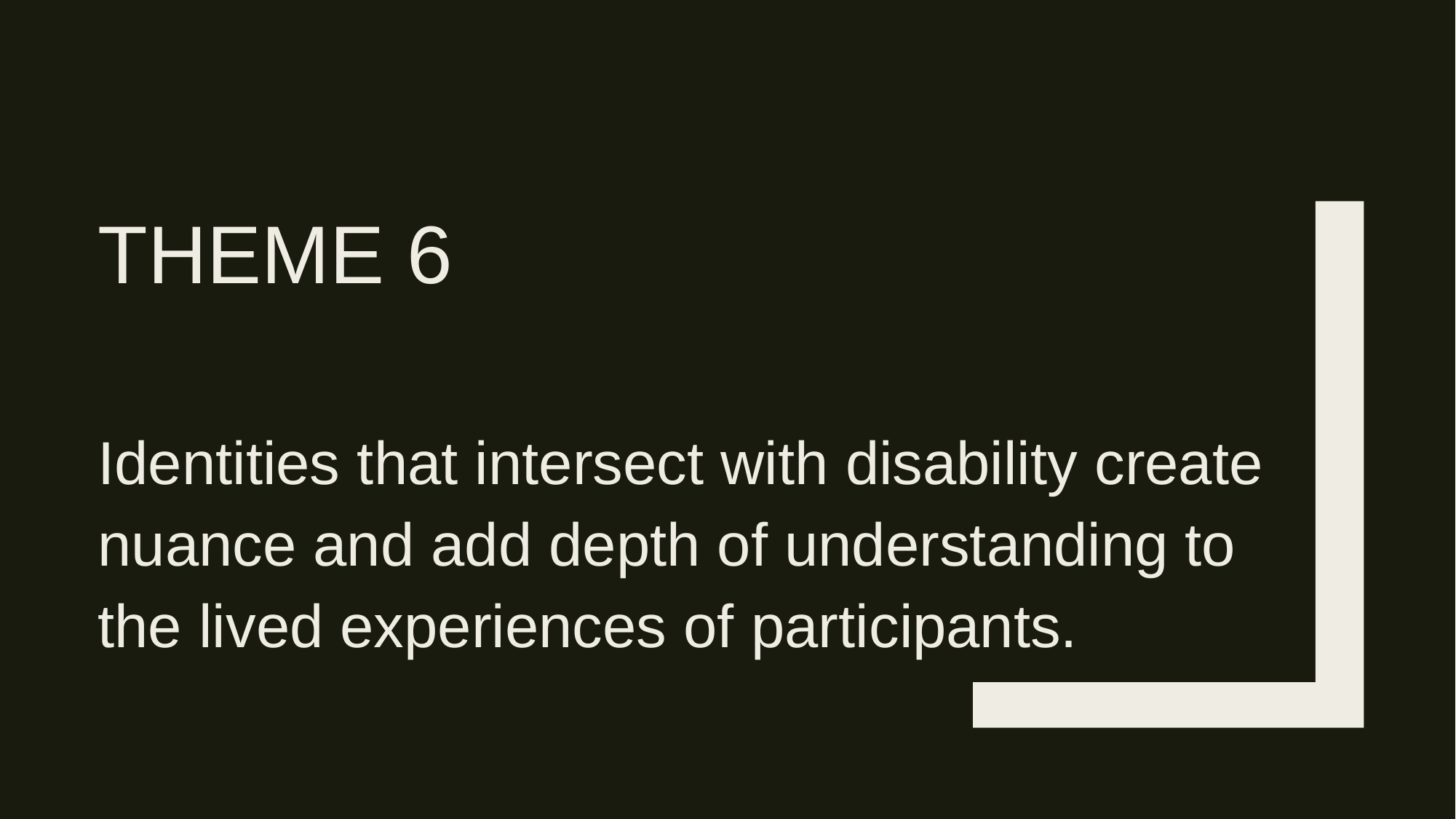

# Theme 6
Identities that intersect with disability create nuance and add depth of understanding to the lived experiences of participants.